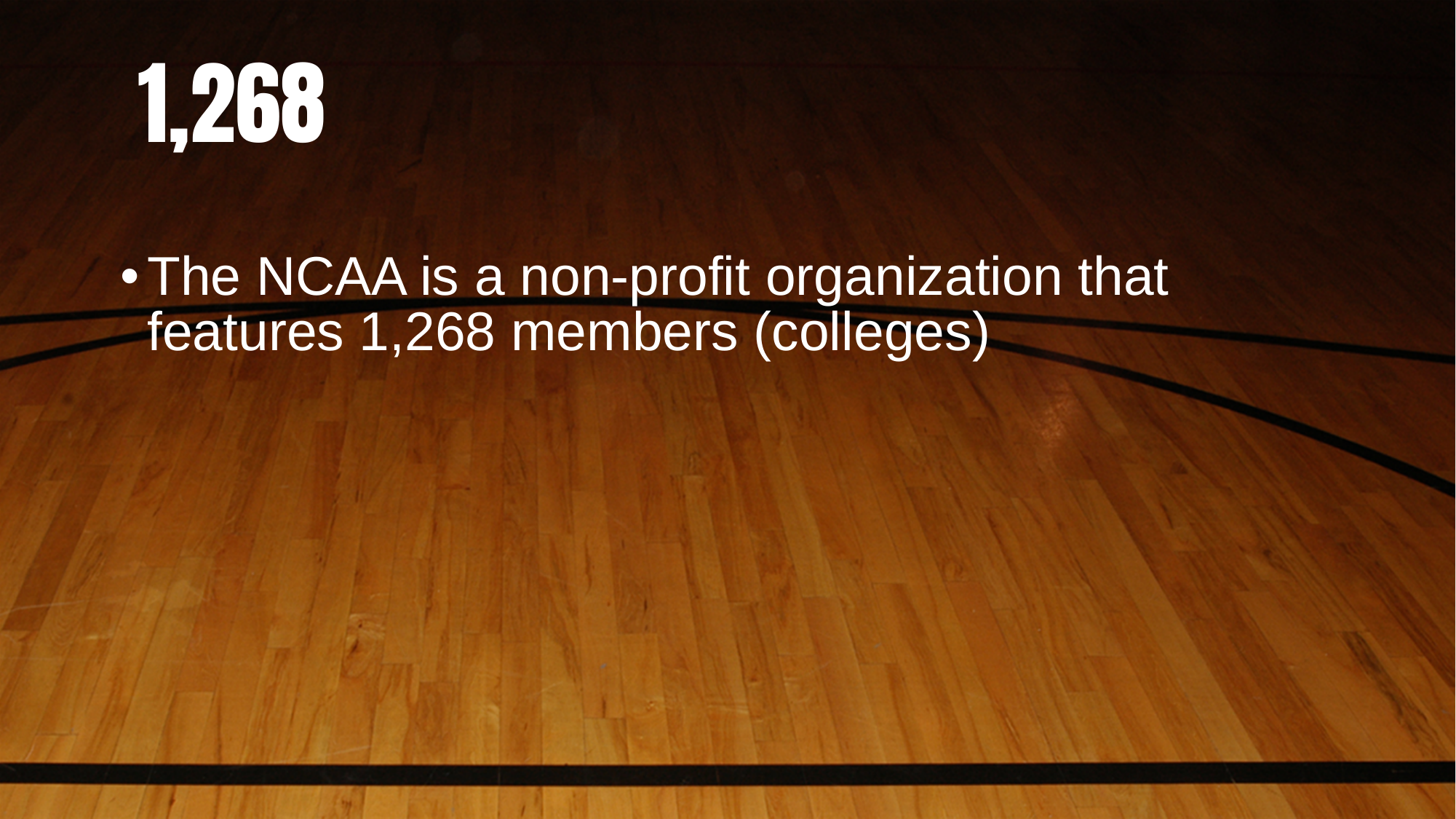

# 1,268
The NCAA is a non-profit organization that features 1,268 members (colleges)